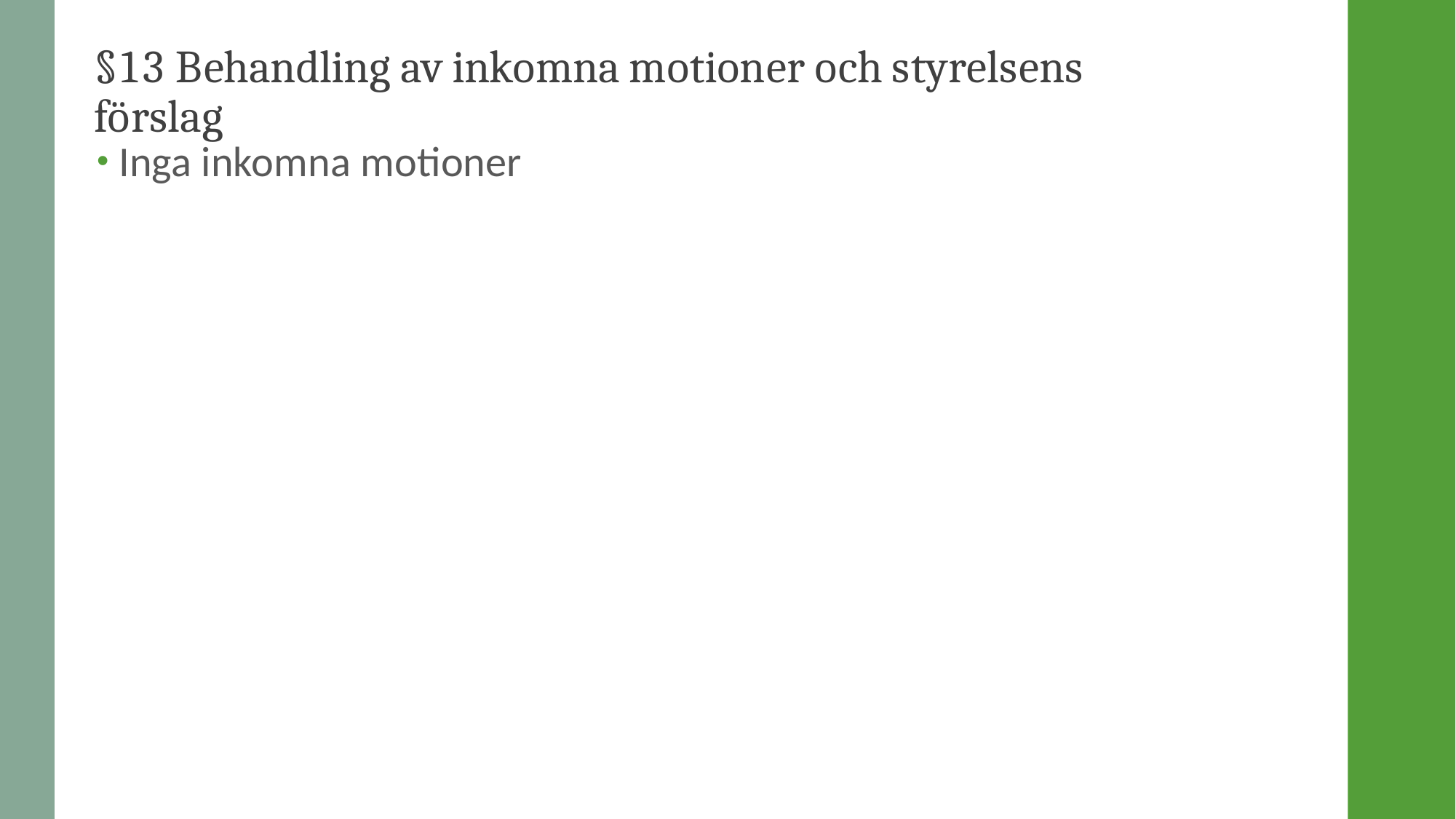

# §13 Behandling av inkomna motioner och styrelsens förslag
Inga inkomna motioner